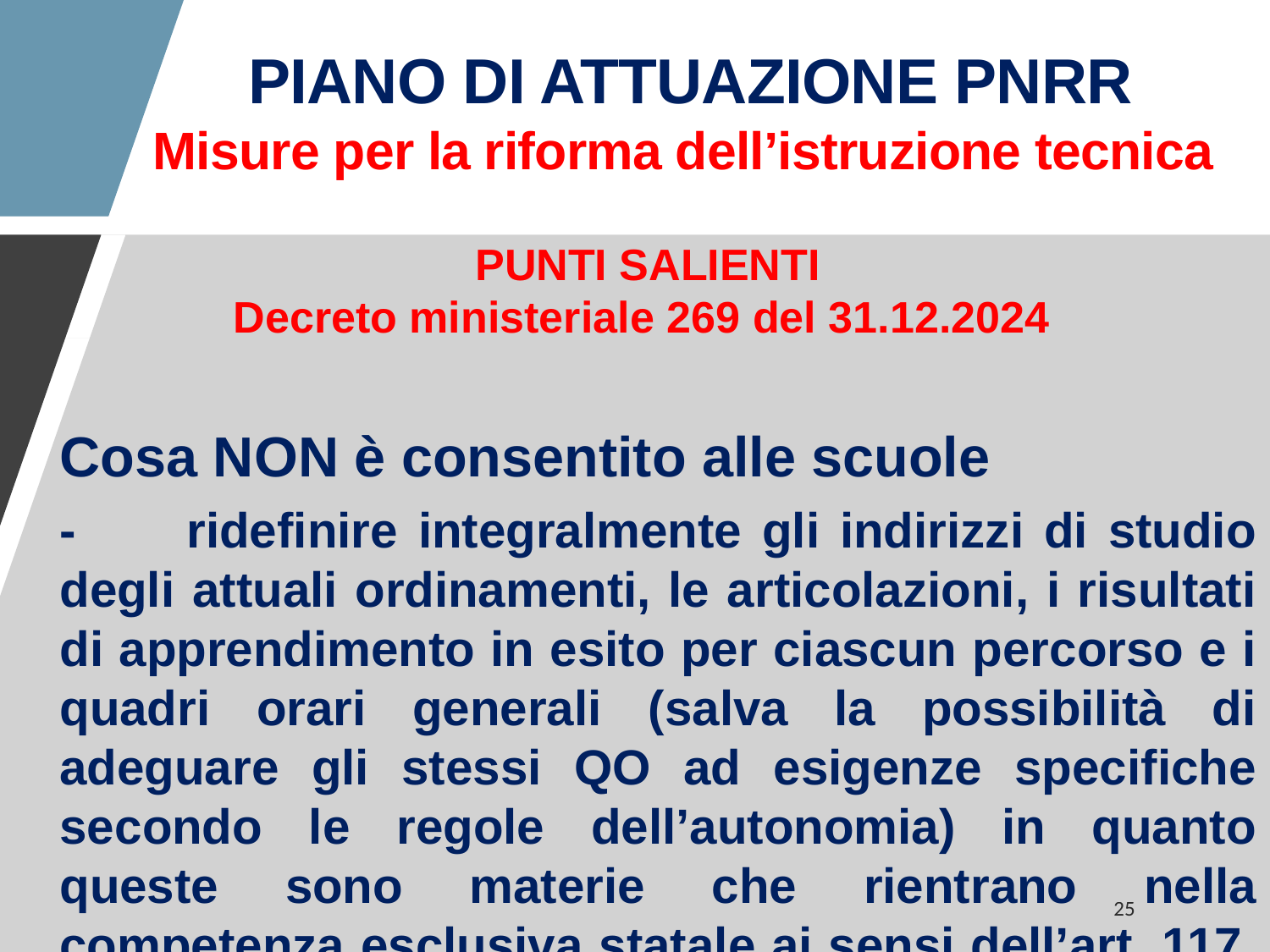

PIANO DI ATTUAZIONE PNRR
Misure per la riforma dell’istruzione tecnica

PUNTI SALIENTI
Decreto ministeriale 269 del 31.12.2024

Cosa NON è consentito alle scuole
-	ridefinire integralmente gli indirizzi di studio degli attuali ordinamenti, le articolazioni, i risultati di apprendimento in esito per ciascun percorso e i quadri orari generali (salva la possibilità di adeguare gli stessi QO ad esigenze specifiche secondo le regole dell’autonomia) in quanto queste sono materie che rientrano nella competenza esclusiva statale ai sensi dell’art. 117, secondo comma, lett. N) della Costituzione

25